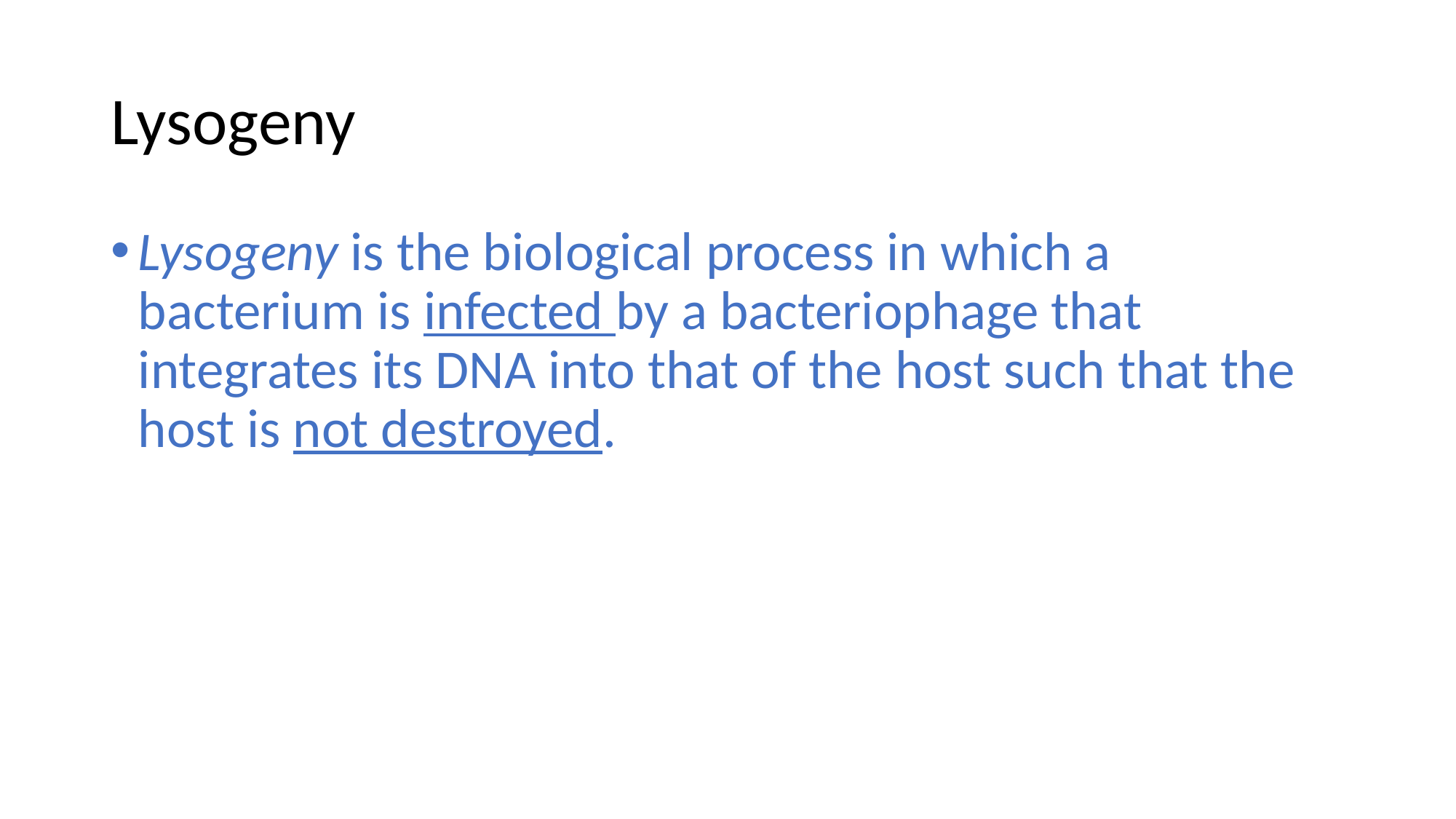

# Lysogeny
Lysogeny is the biological process in which a bacterium is infected by a bacteriophage that integrates its DNA into that of the host such that the host is not destroyed.